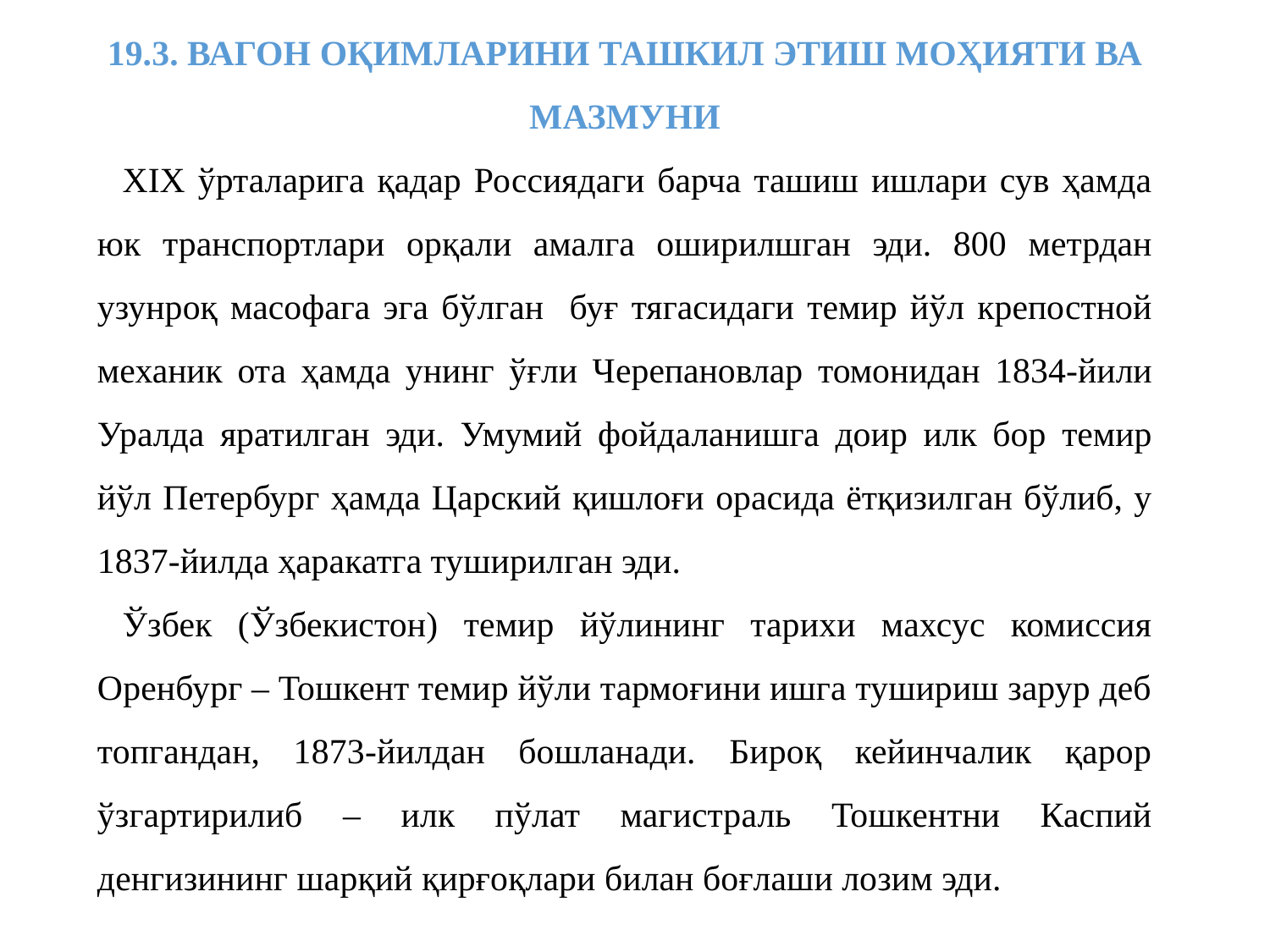

19.3. ВАГОН ОҚИМЛАРИНИ ТАШКИЛ ЭТИШ МОҲИЯТИ ВА МАЗМУНИ
	XIX ўрталарига қадар Россиядаги барча ташиш ишлари сув ҳамда юк транспортлари орқали амалга оширилшган эди. 800 метрдан узунроқ масофага эга бўлган  буғ тягасидаги темир йўл крепостной механик ота ҳамда унинг ўғли Черепановлар томонидан 1834-йили Уралда яратилган эди. Умумий фойдаланишга доир илк бор темир йўл Петербург ҳамда Царский қишлоғи орасида ётқизилган бўлиб, у 1837-йилда ҳаракатга туширилган эди.
	Ўзбек (Ўзбекистон) темир йўлининг тарихи махсус комиссия Оренбург – Тошкент темир йўли тармоғини ишга тушириш зарур деб топгандан, 1873-йилдан бошланади. Бироқ кейинчалик қарор ўзгартирилиб – илк пўлат магистраль Тошкентни Каспий денгизининг шарқий қирғоқлари билан боғлаши лозим эди.